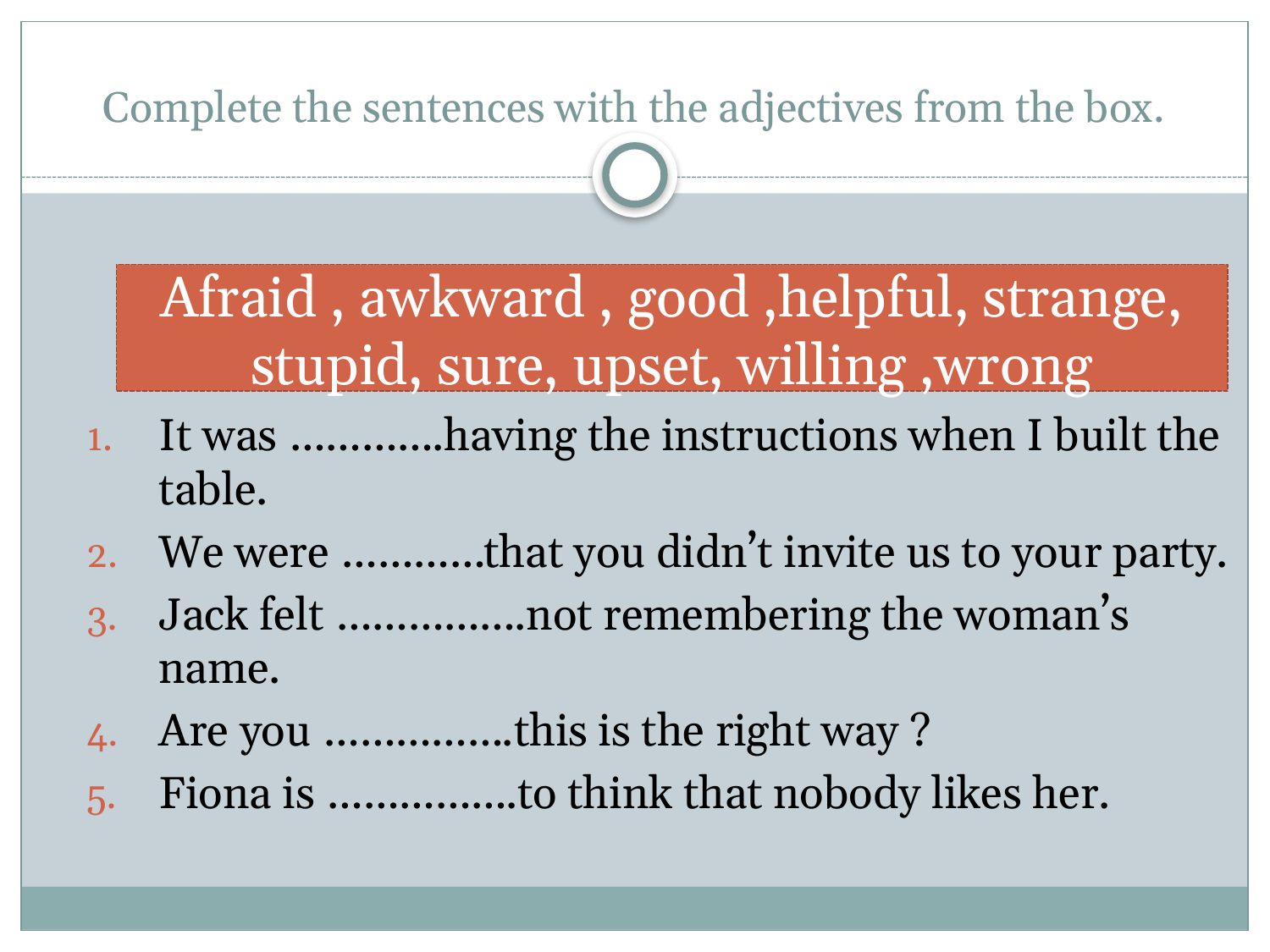

# Complete the sentences with the adjectives from the box.

It was ………….having the instructions when I built the table.
We were …………that you didn’t invite us to your party.
Jack felt …………….not remembering the woman’s name.
Are you …………….this is the right way ?
Fiona is …………….to think that nobody likes her.

Afraid , awkward , good ,helpful, strange, stupid, sure, upset, willing ,wrong